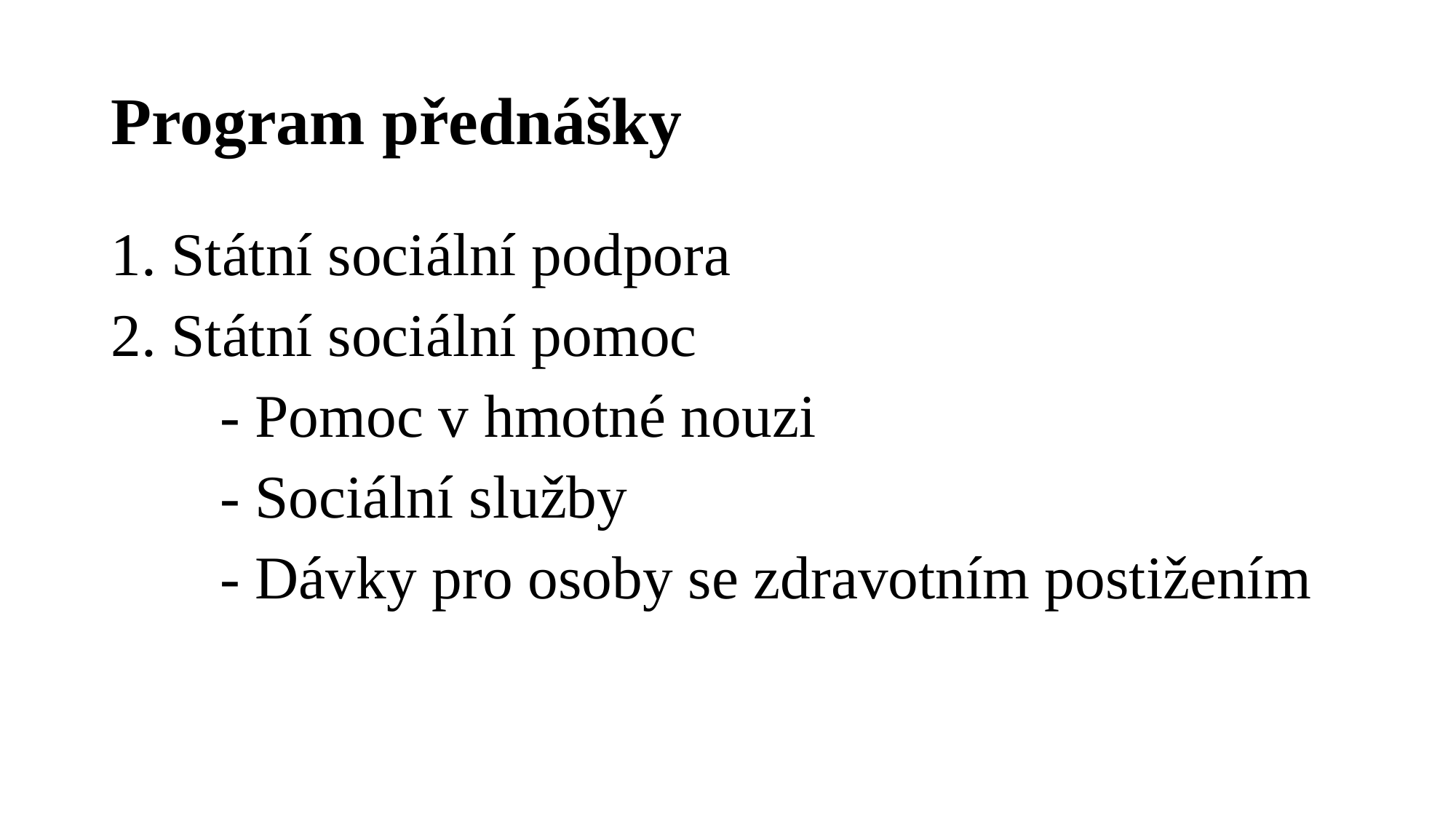

# Program přednášky
1. Státní sociální podpora
2. Státní sociální pomoc
	- Pomoc v hmotné nouzi
	- Sociální služby
	- Dávky pro osoby se zdravotním postižením